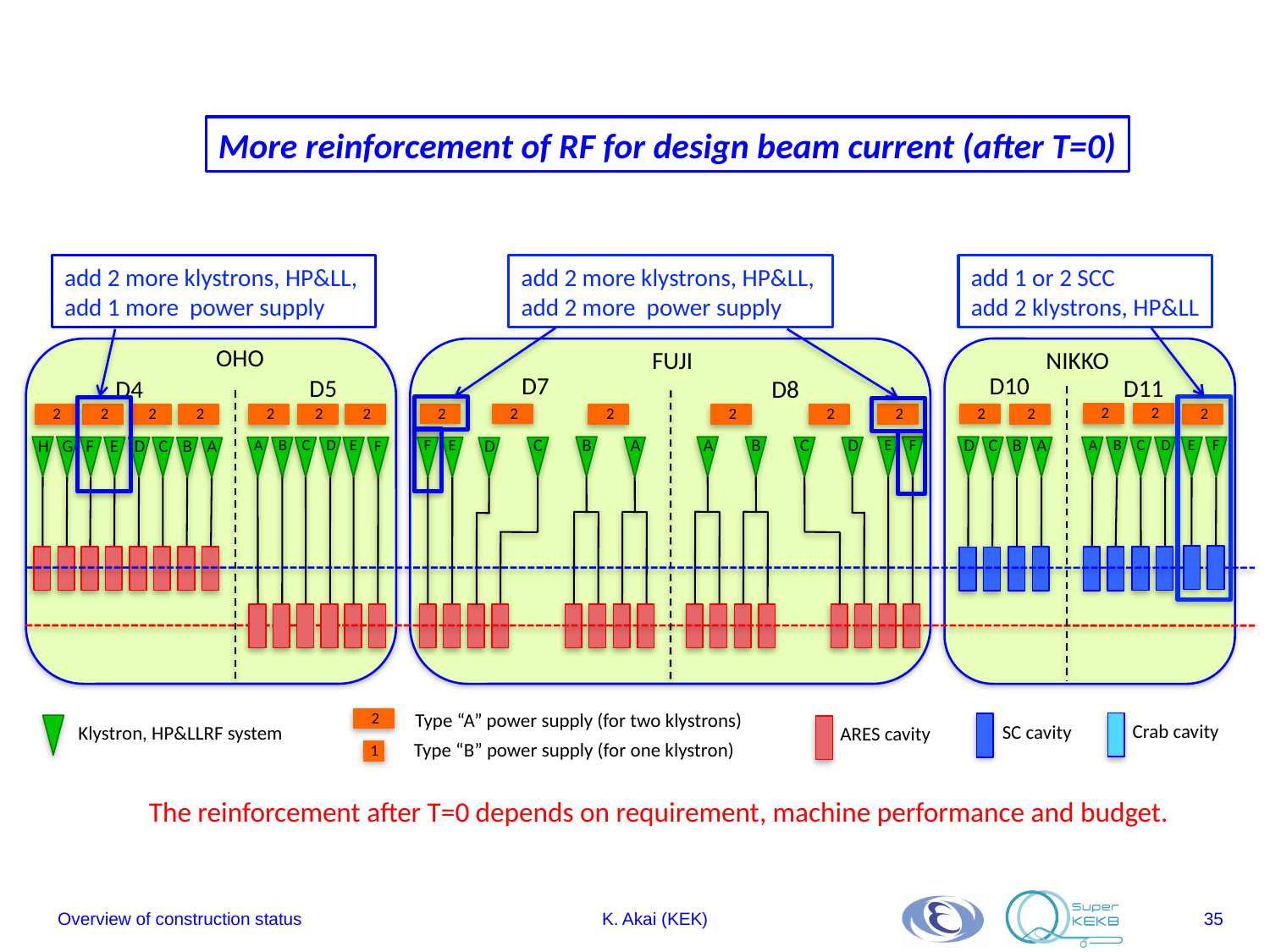

More reinforcement of RF for design beam current (after T=0)
add 2 more klystrons, HP&LL,
add 1 more  power supply
add 2 more klystrons, HP&LL,
add 2 more  power supply
add 1 or 2 SCC
add 2 klystrons, HP&LL
OHO
FUJI
NIKKO

D10
D7
D11
D5
D8
D4
2

2

2

2

2

2

2

2

2

2

2

2

2

2

2

2

2

2

A
B
B
C
D
C
A
D
B
C
A
D
F
H
F
D
B
G
E
C
A
B
D
E
A
C
E
B
D
E
F
A
C
E
F
F

2

Type “A” power supply (for two klystrons)

Crab cavity
SC cavity

Klystron, HP&LLRF system

ARES cavity

Type “B” power supply (for one klystron)
1

The reinforcement after T=0 depends on requirement, machine performance and budget.
Overview of construction status
K. Akai (KEK)
35